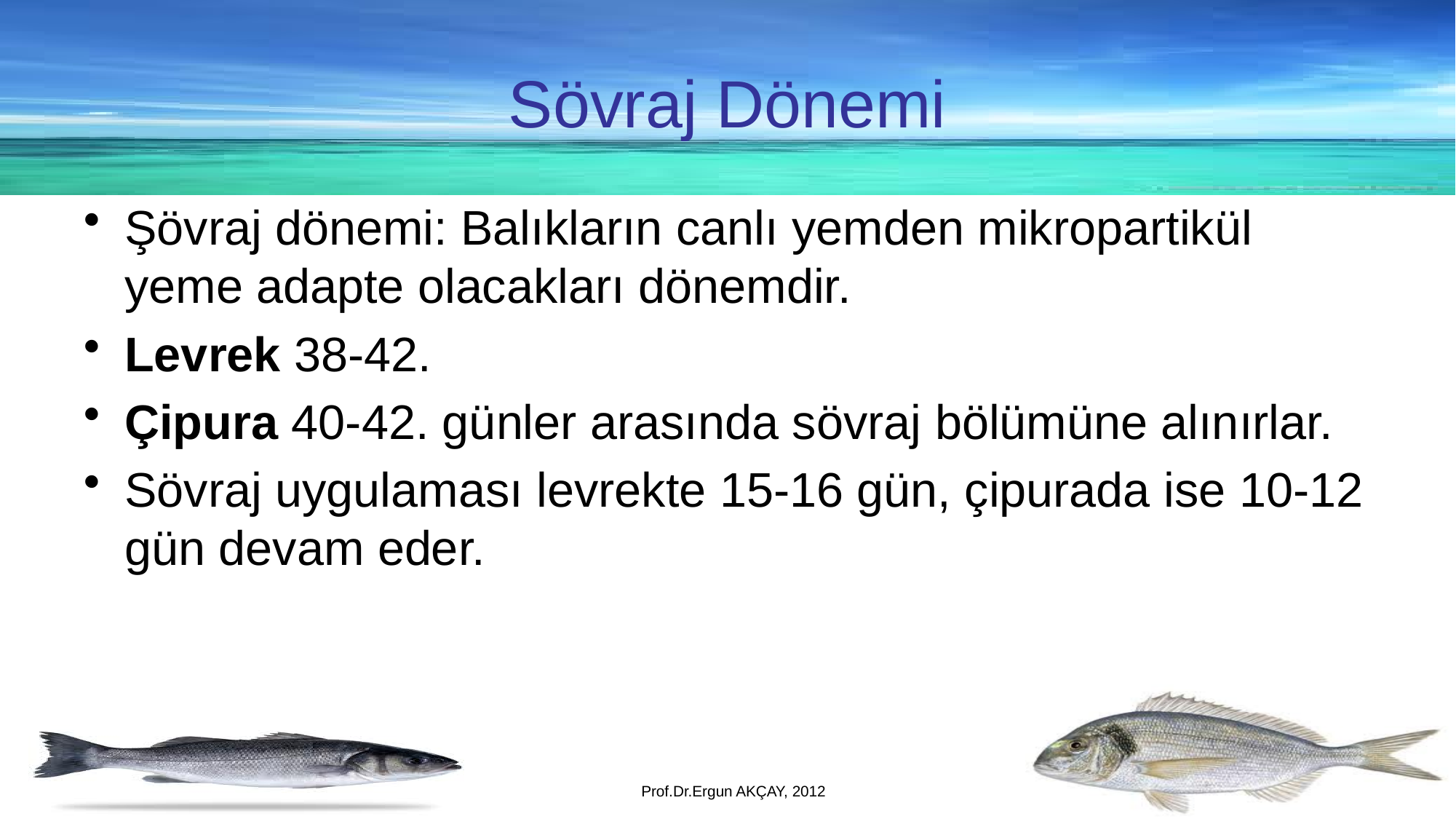

Sövraj Dönemi
Şövraj dönemi: Balıkların canlı yemden mikropartikül yeme adapte olacakları dönemdir.
Levrek 38-42.
Çipura 40-42. günler arasında sövraj bölümüne alınırlar.
Sövraj uygulaması levrekte 15-16 gün, çipurada ise 10-12 gün devam eder.
Prof.Dr.Ergun AKÇAY, 2012